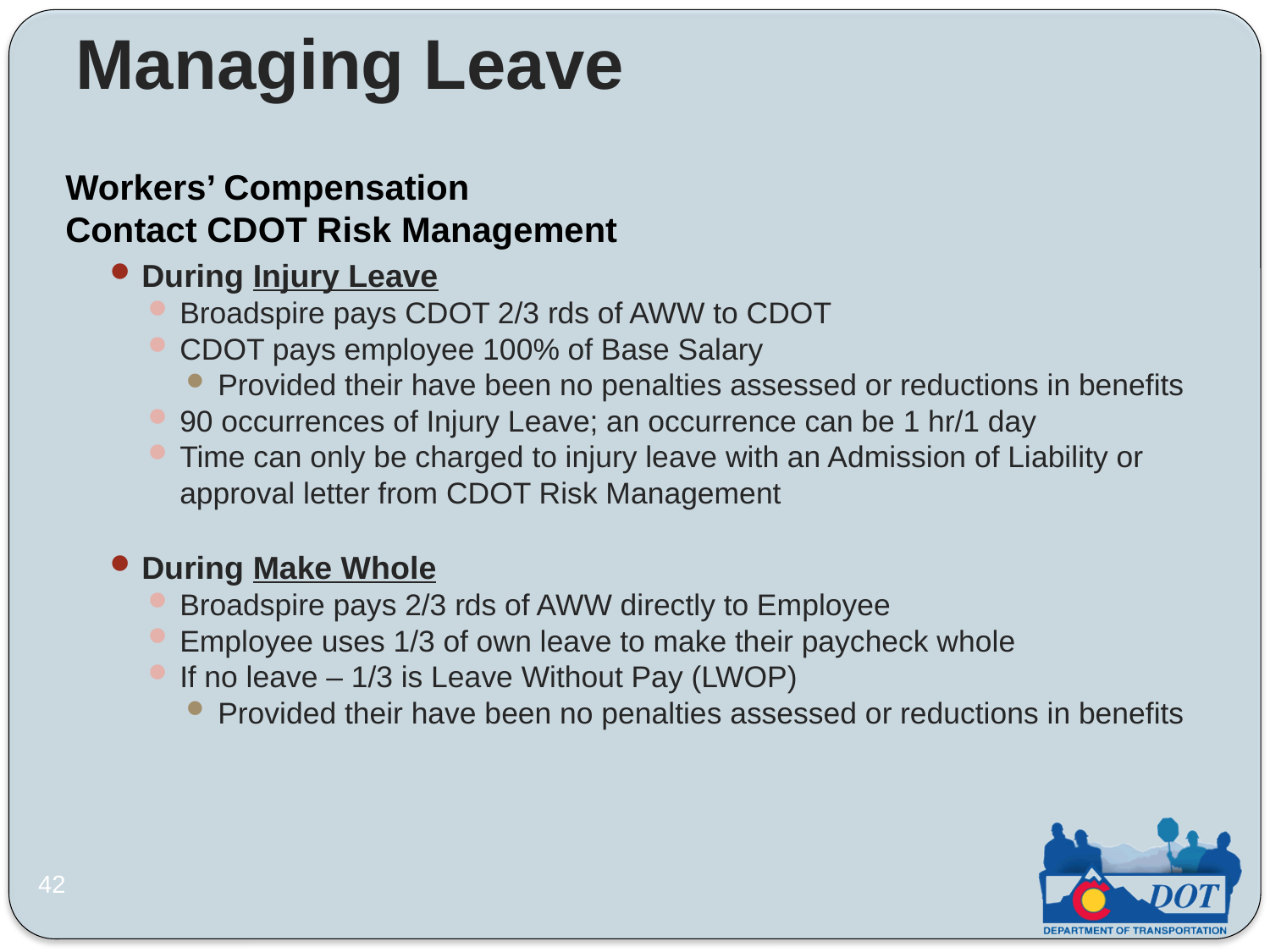

Managing Leave
Workers’ Compensation
Contact CDOT Risk Management

During Injury Leave
Broadspire pays CDOT 2/3 rds of AWW to CDOT
CDOT pays employee 100% of Base Salary
Provided their have been no penalties assessed or reductions in benefits
90 occurrences of Injury Leave; an occurrence can be 1 hr/1 day
Time can only be charged to injury leave with an Admission of Liability or approval letter from CDOT Risk Management

During Make Whole
Broadspire pays 2/3 rds of AWW directly to Employee
Employee uses 1/3 of own leave to make their paycheck whole
If no leave – 1/3 is Leave Without Pay (LWOP)
Provided their have been no penalties assessed or reductions in benefits

42